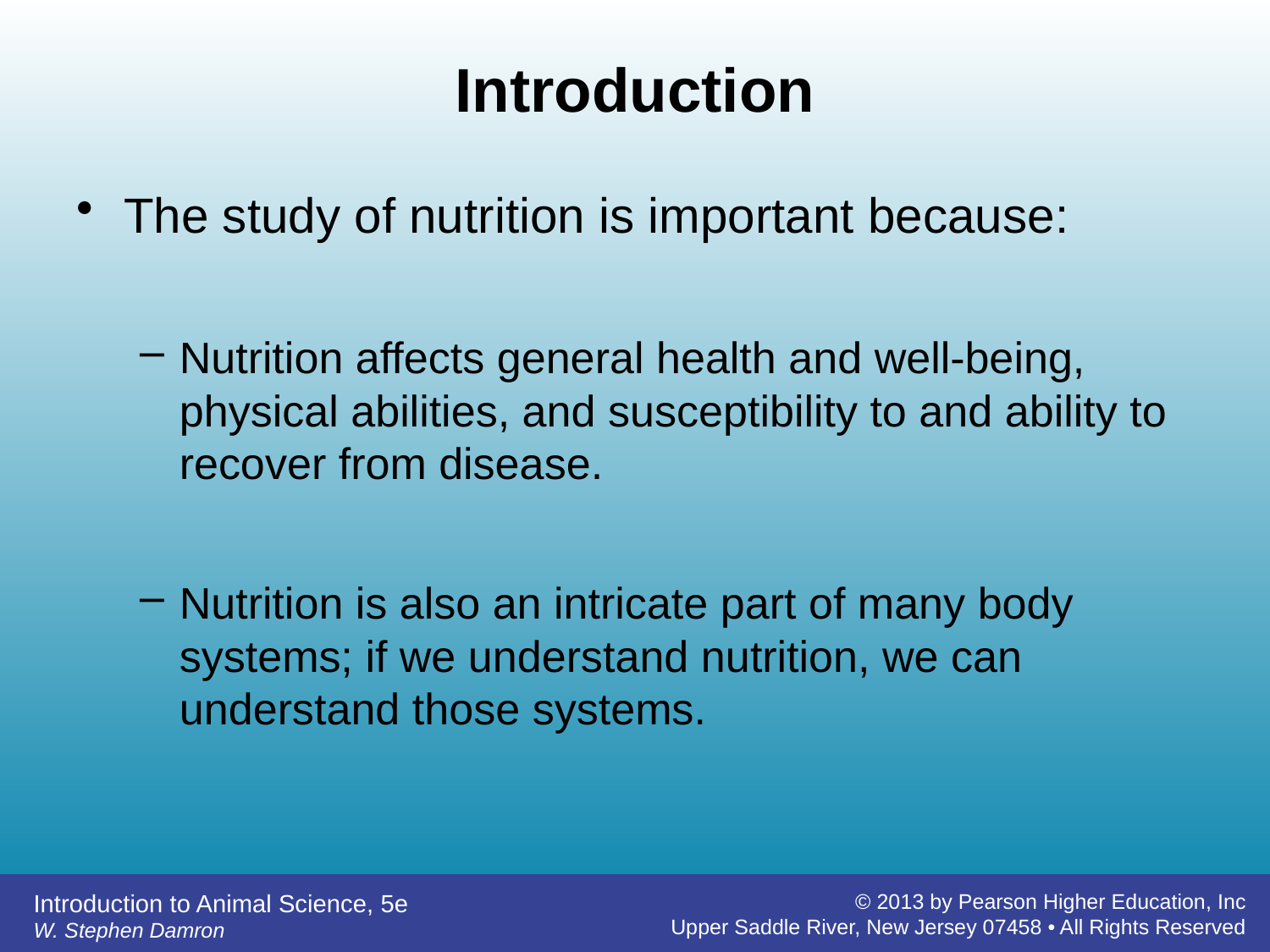

# Introduction
The study of nutrition is important because:

Nutrition affects general health and well-being, physical abilities, and susceptibility to and ability to recover from disease.

Nutrition is also an intricate part of many body systems; if we understand nutrition, we can understand those systems.